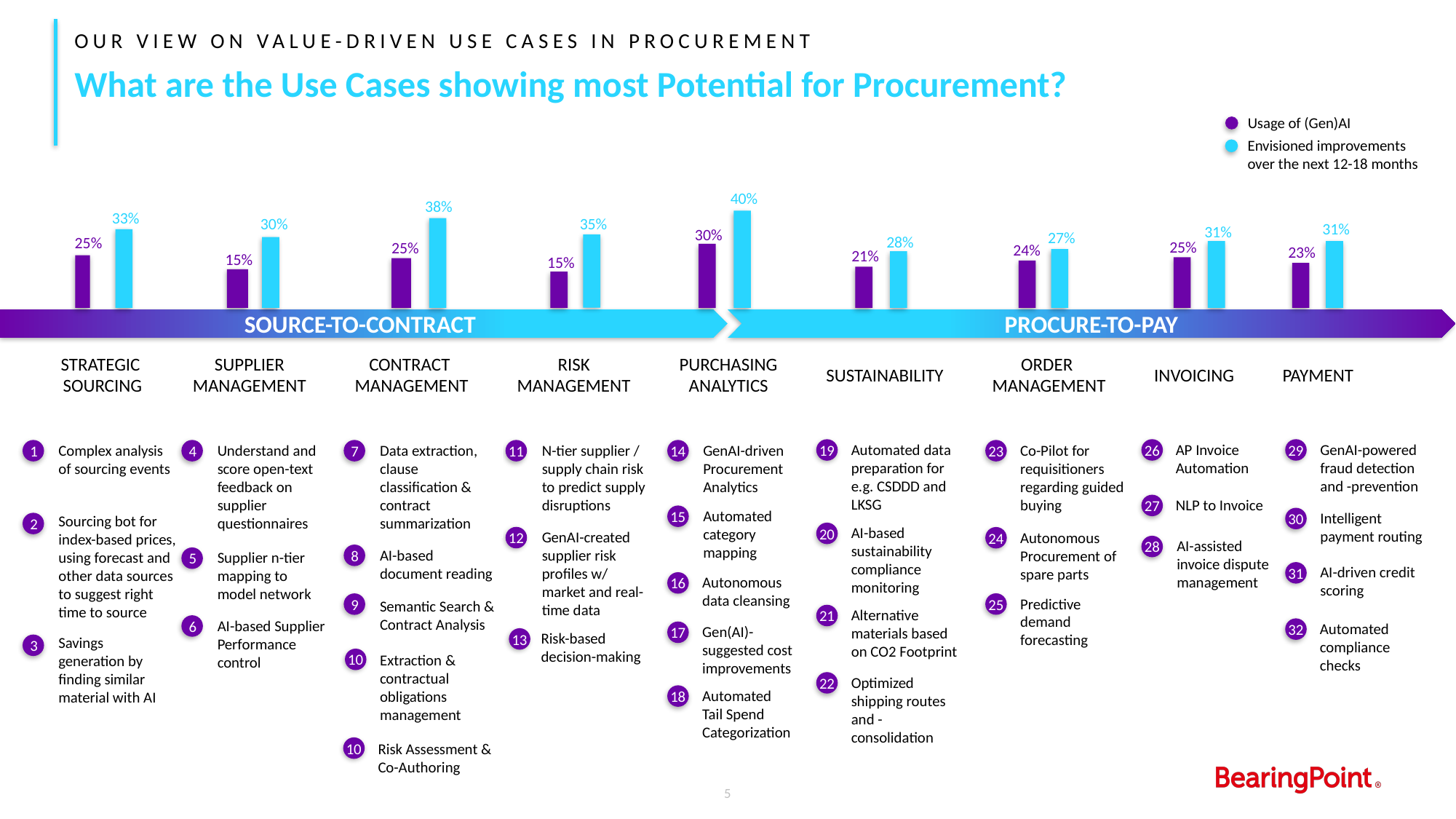

Our view on value-driven use cases in procurement
What are the Use Cases showing most Potential for Procurement?
Usage of (Gen)AI

Envisioned improvements
over the next 12-18 months

40%

38%

33%

35%

30%

31%

31%

30%

27%

28%

25%

25%

25%

24%

23%

21%

15%

15%

SOURCE-TO-CONTRACT
PROCURE-TO-PAY
STRATEGIC
SOURCING
SUPPLIER
MANAGEMENT
CONTRACT
MANAGEMENT
RISK
MANAGEMENT
PURCHASING
ANALYTICS
ORDER
MANAGEMENT
SUSTAINABILITY
INVOICING
PAYMENT
AP Invoice Automation
GenAI-powered fraud detection and -prevention
Automated data preparation for e.g. CSDDD and LKSG
Complex analysis of sourcing events
Understand and score open-text feedback on supplier questionnaires
Data extraction, clause classification & contract summarization
N-tier supplier / supply chain risk to predict supply disruptions
GenAI-driven Procurement Analytics
Co-Pilot for requisitioners regarding guided buying
26
29
19
1
4
7
11
14
23
NLP to Invoice
27
Automated category mapping
Intelligent payment routing
15
Sourcing bot for index-based prices, using forecast and
other data sources to suggest right time to source
30
2
AI-based sustainability compliance monitoring
GenAI-created supplier risk profiles w/ market and real-time data
Autonomous Procurement of spare parts
20
12
24
AI-assisted invoice dispute management
28
AI-based document reading
Supplier n-tier mapping to model network
8
5
AI-driven credit scoring
31
Autonomous data cleansing
16
Predictive demand forecasting
Semantic Search & Contract Analysis

25
9
Alternative materials based on CO2 Footprint
21
AI-based Supplier Performance control
Automated compliance checks
6
Gen(AI)-suggested cost improvements
32
17
Risk-based decision-making
Savings generation by finding similar material with AI
13
3
Extraction & contractual obligations management
10
Optimized shipping routes and -consolidation
22
Automated Tail Spend Categorization
18
Risk Assessment & Co-Authoring
10